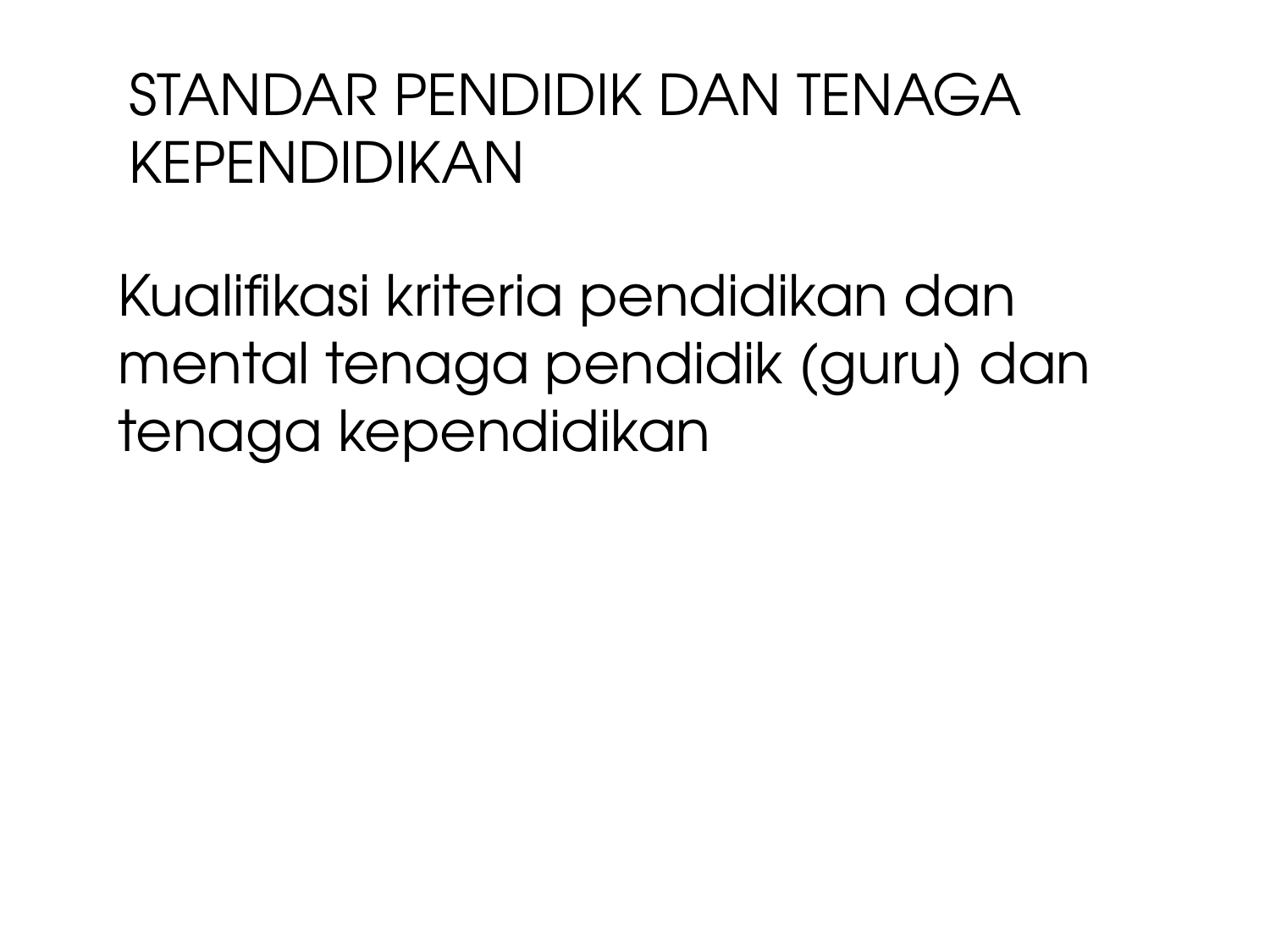

STANDAR PENDIDIK DAN TENAGA KEPENDIDIKAN
Kualifikasi kriteria pendidikan dan mental tenaga pendidik (guru) dan tenaga kependidikan